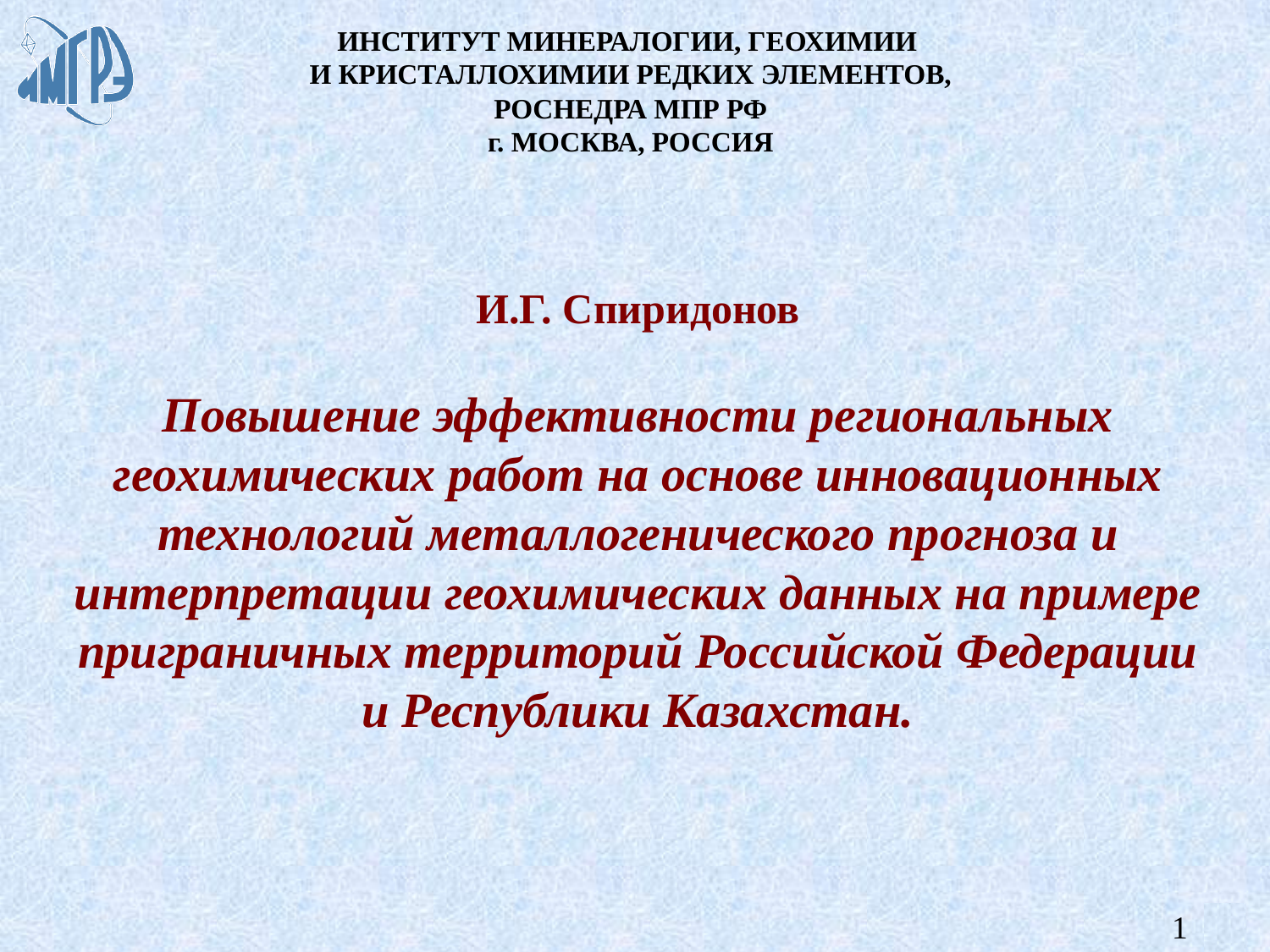

ИНСТИТУТ МИНЕРАЛОГИИ, ГЕОХИМИИ
И КРИСТАЛЛОХИМИИ РЕДКИХ ЭЛЕМЕНТОВ,
РОСНЕДРА МПР РФ
г. МОСКВА, РОССИЯ
# И.Г. Спиридонов Повышение эффективности региональных геохимических работ на основе инновационных технологий металлогенического прогноза и интерпретации геохимических данных на примере приграничных территорий Российской Федерации и Республики Казахстан.